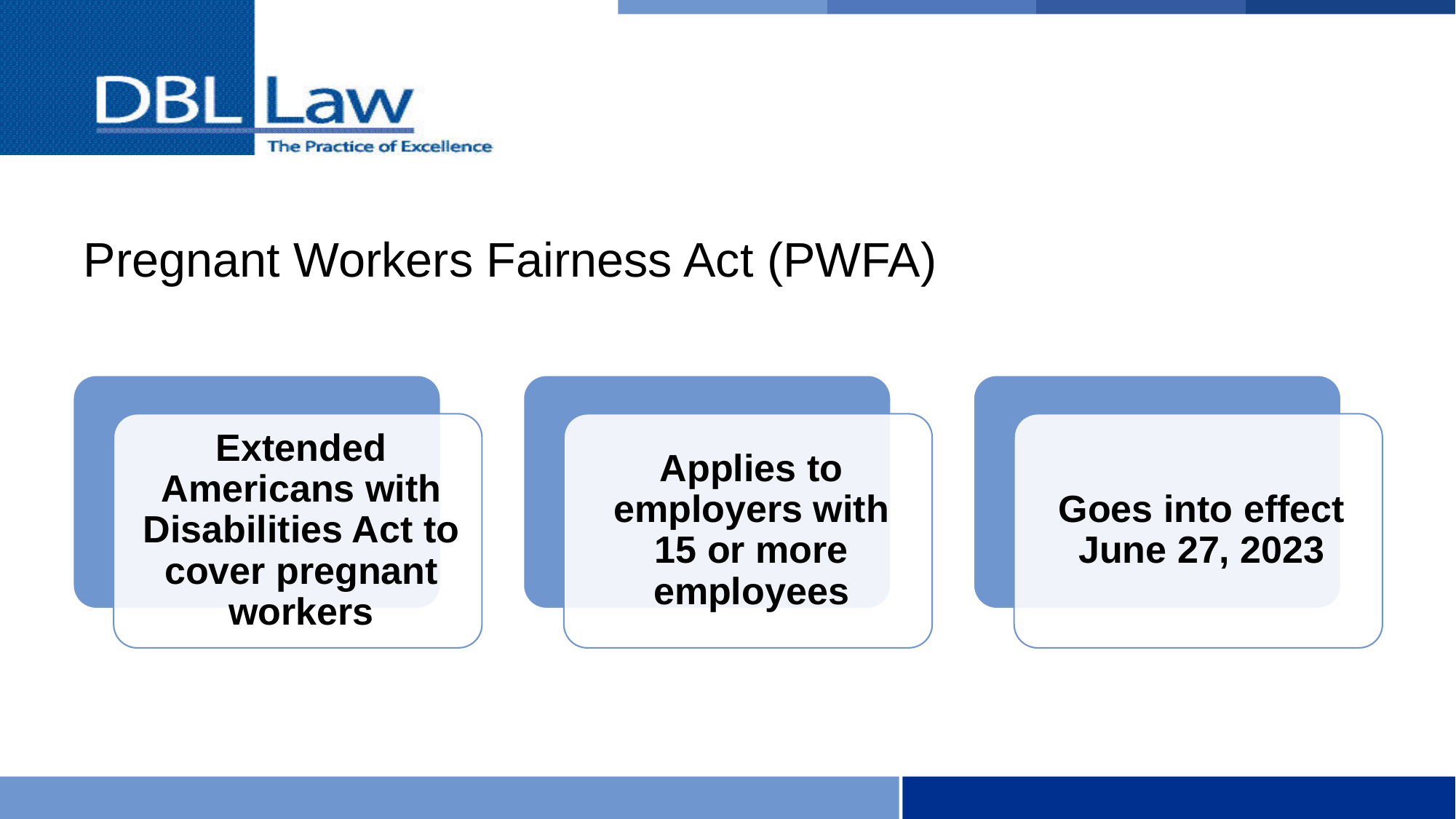

# Pregnant Workers Fairness Act (PWFA)
Extended Americans with Disabilities Act to cover pregnant workers
Applies to employers with 15 or more employees
Goes into effect June 27, 2023